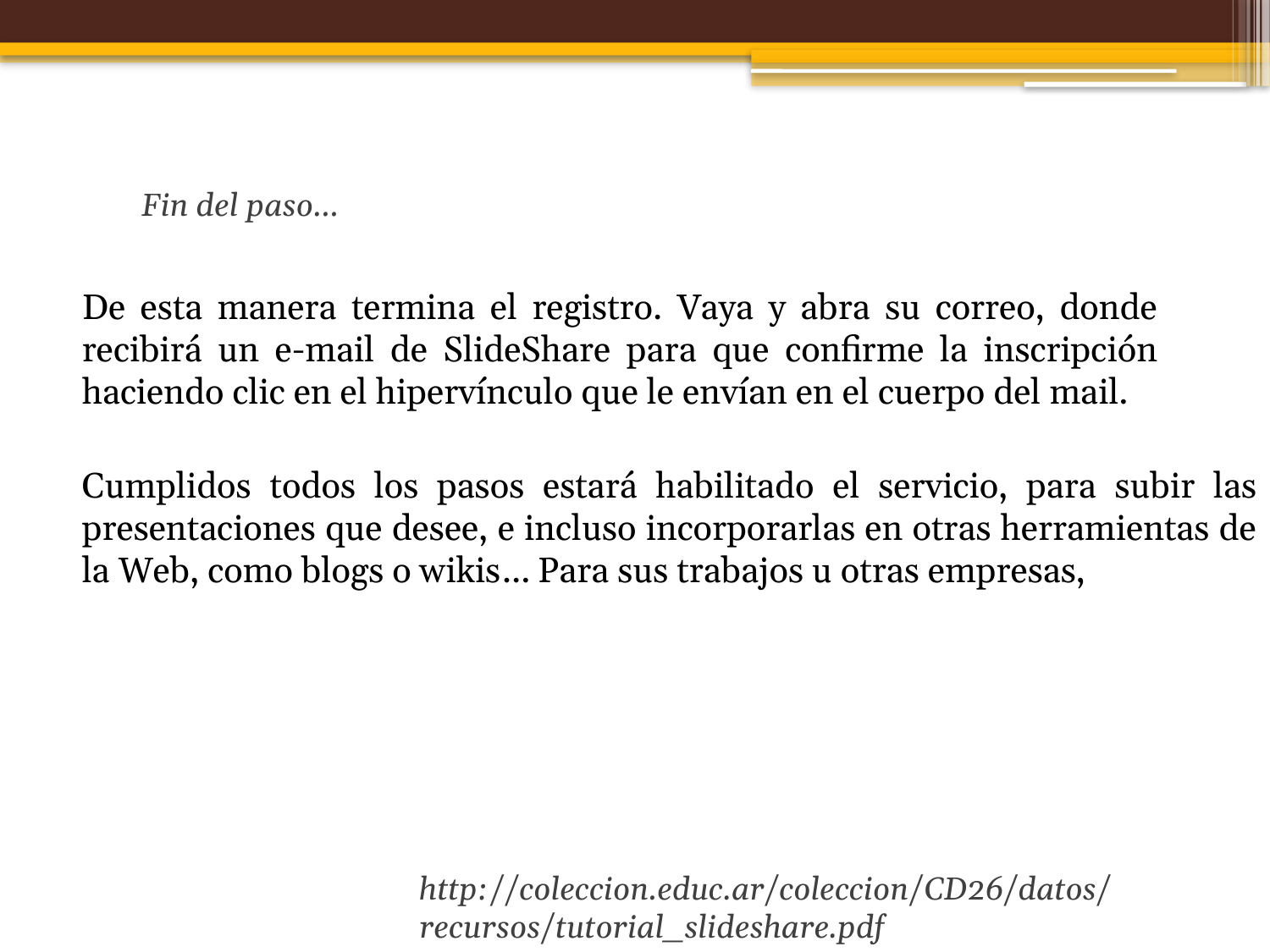

Fin del paso…
De esta manera termina el registro. Vaya y abra su correo, donde recibirá un e-mail de SlideShare para que confirme la inscripción haciendo clic en el hipervínculo que le envían en el cuerpo del mail.
Cumplidos todos los pasos estará habilitado el servicio, para subir las presentaciones que desee, e incluso incorporarlas en otras herramientas de la Web, como blogs o wikis… Para sus trabajos u otras empresas,
http://coleccion.educ.ar/coleccion/CD26/datos/recursos/tutorial_slideshare.pdf